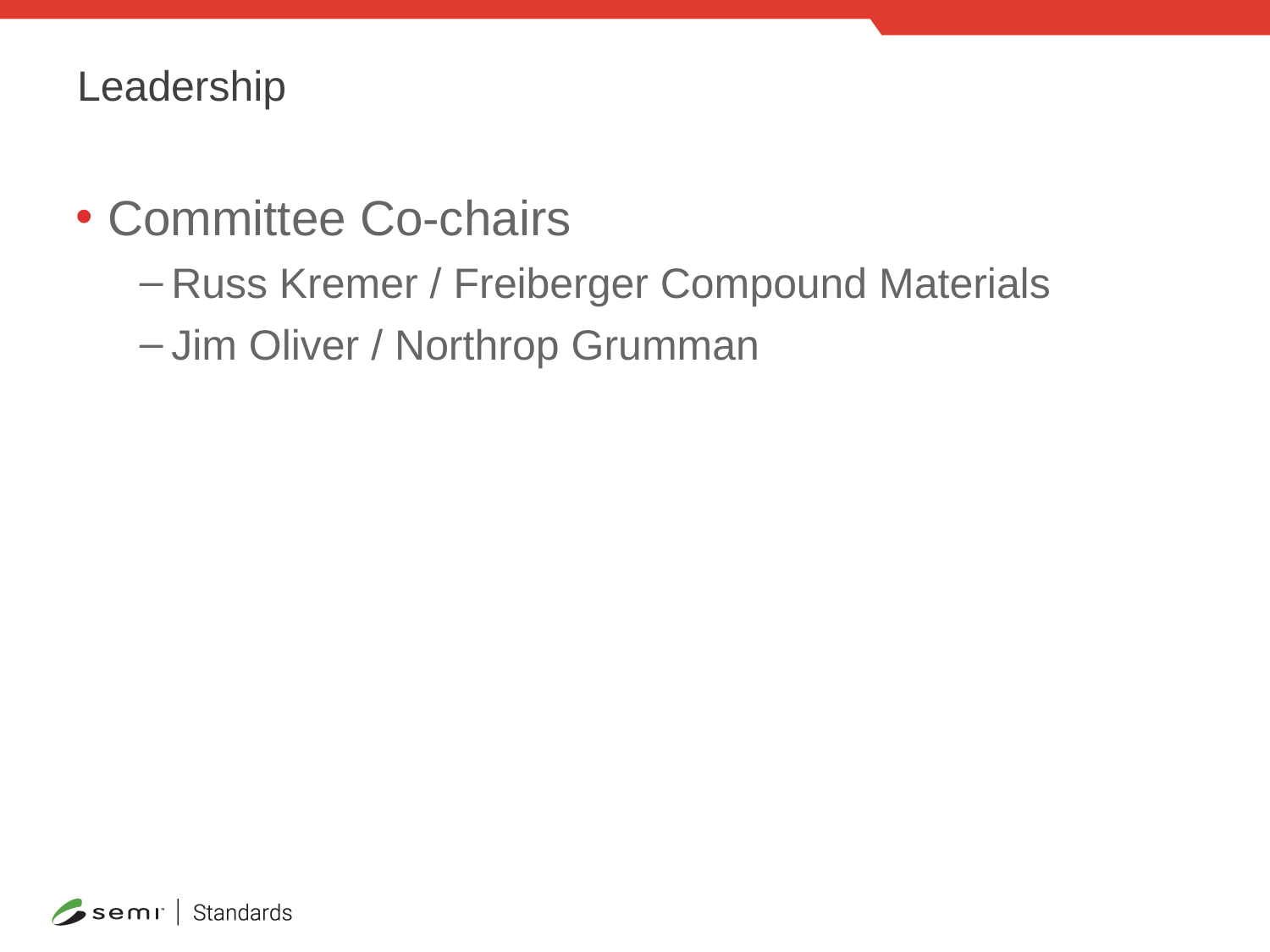

# Leadership
Committee Co-chairs
Russ Kremer / Freiberger Compound Materials
Jim Oliver / Northrop Grumman